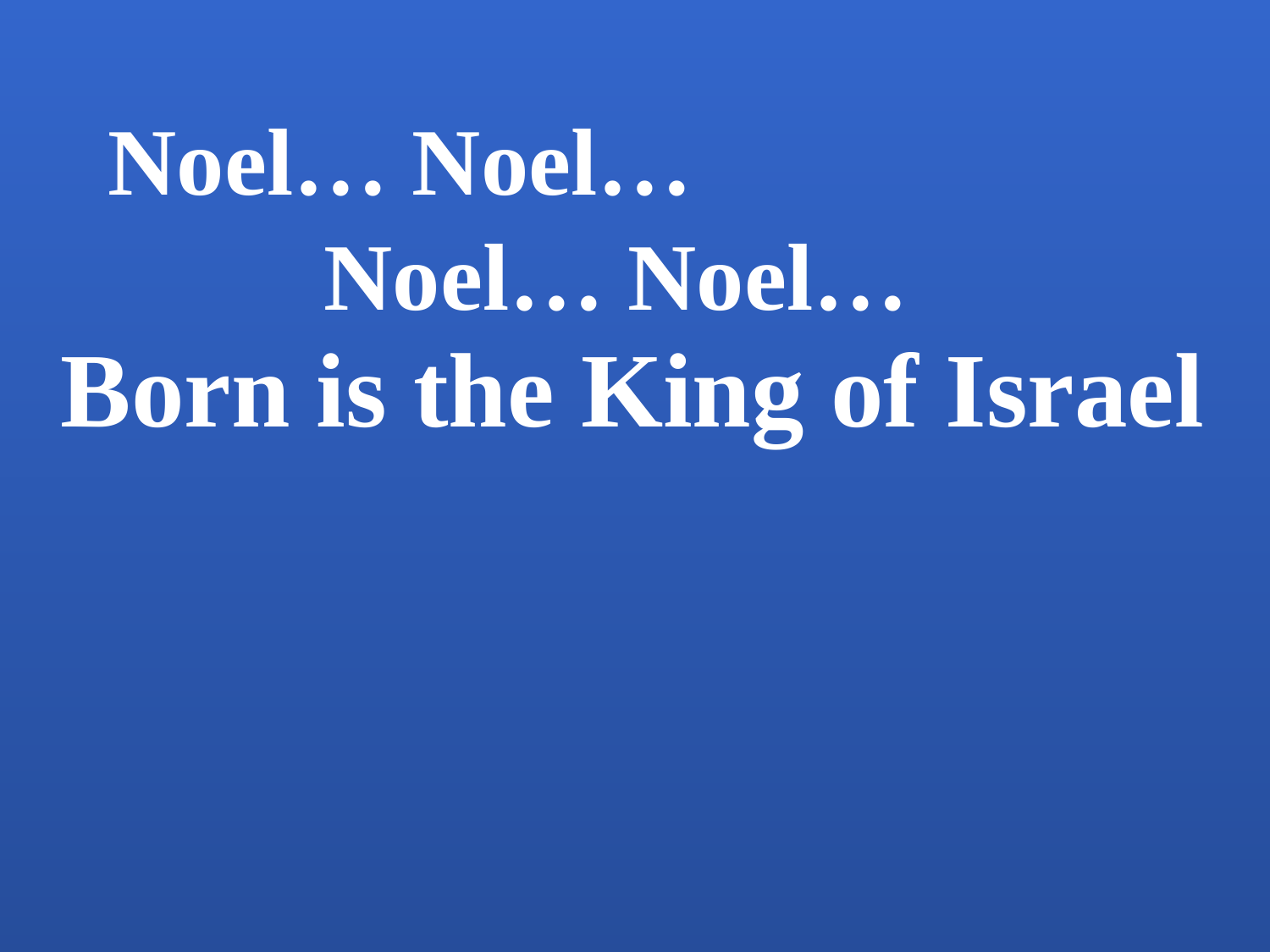

Noel… Noel…
             Noel… Noel…
Born is the King of Israel